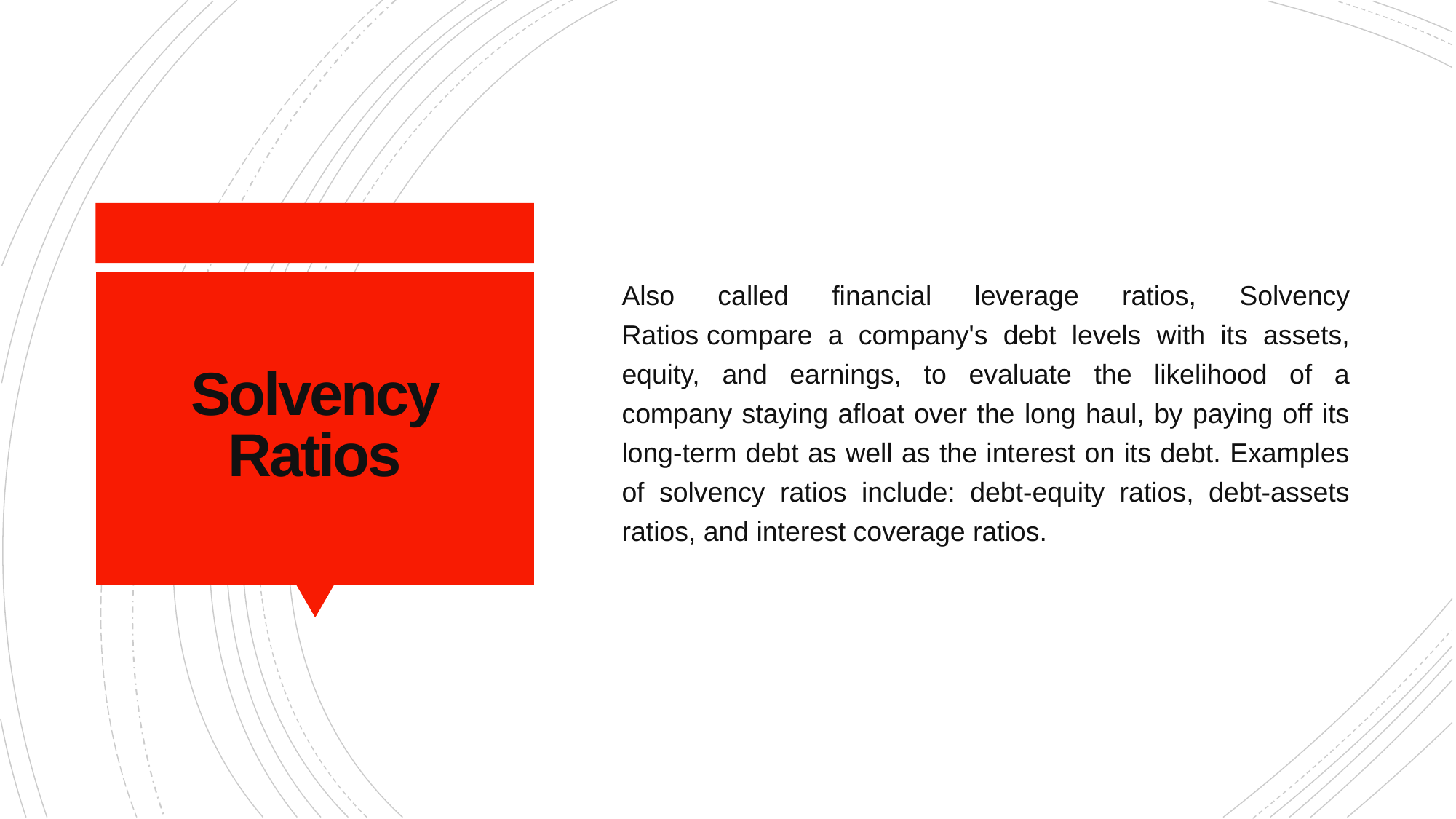

Also called financial leverage ratios, Solvency Ratios compare a company's debt levels with its assets, equity, and earnings, to evaluate the likelihood of a company staying afloat over the long haul, by paying off its long-term debt as well as the interest on its debt. Examples of solvency ratios include: debt-equity ratios, debt-assets ratios, and interest coverage ratios.
# Solvency Ratios